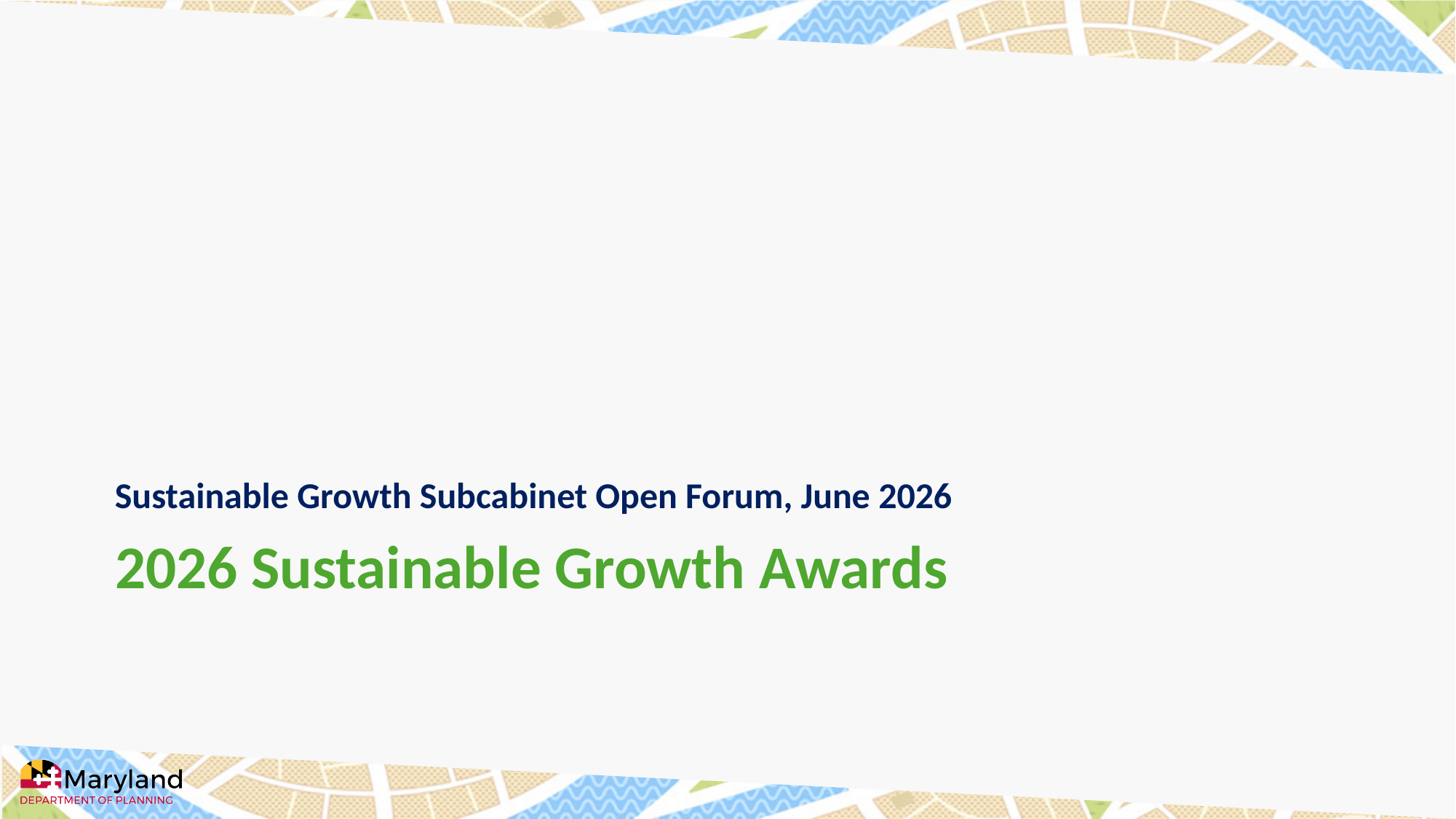

Sustainable Growth Subcabinet Open Forum, June 2026
2026 Sustainable Growth Awards